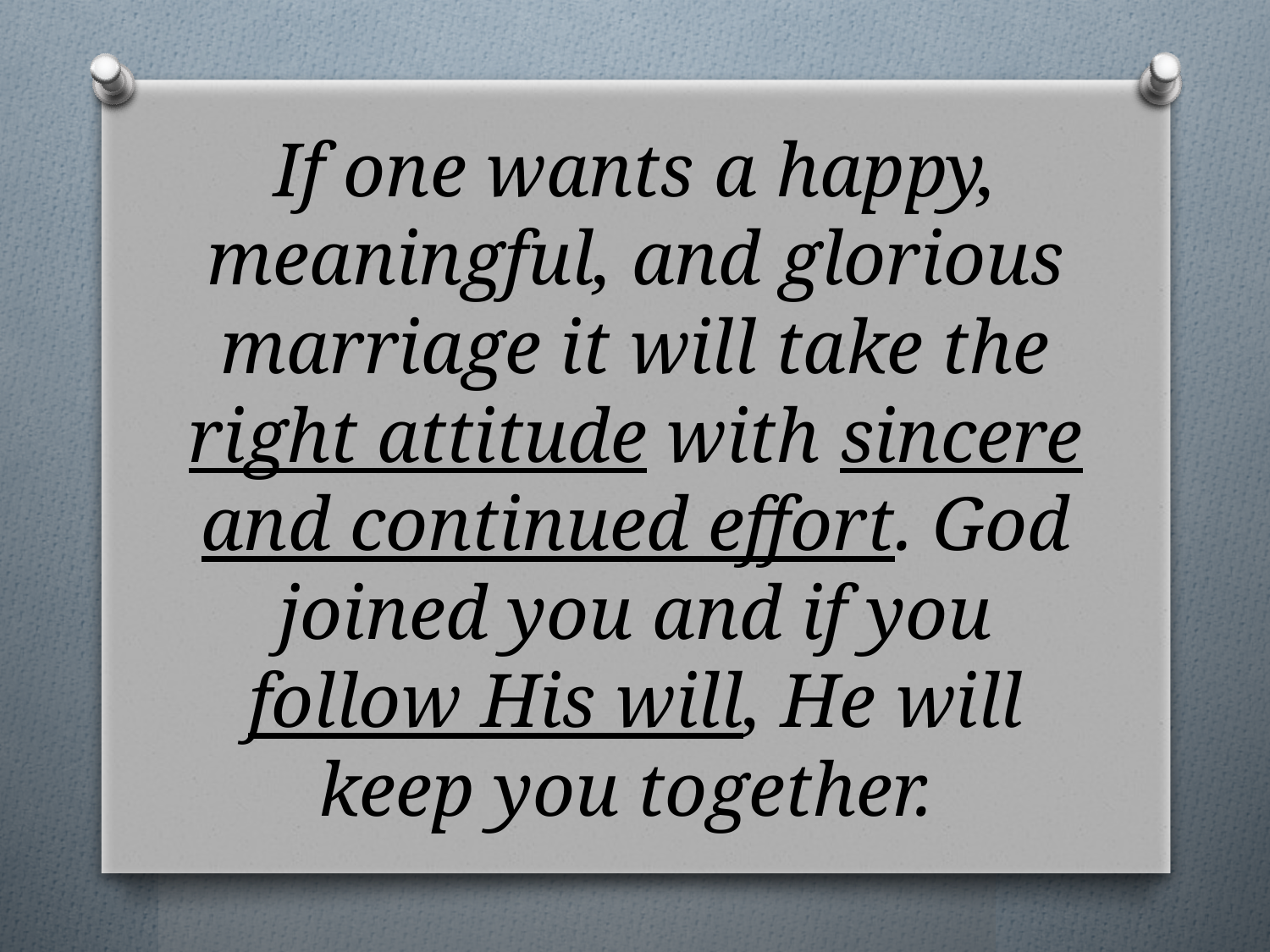

# If one wants a happy, meaningful, and glorious marriage it will take the right attitude with sincere and continued effort. God joined you and if you follow His will, He will keep you together.